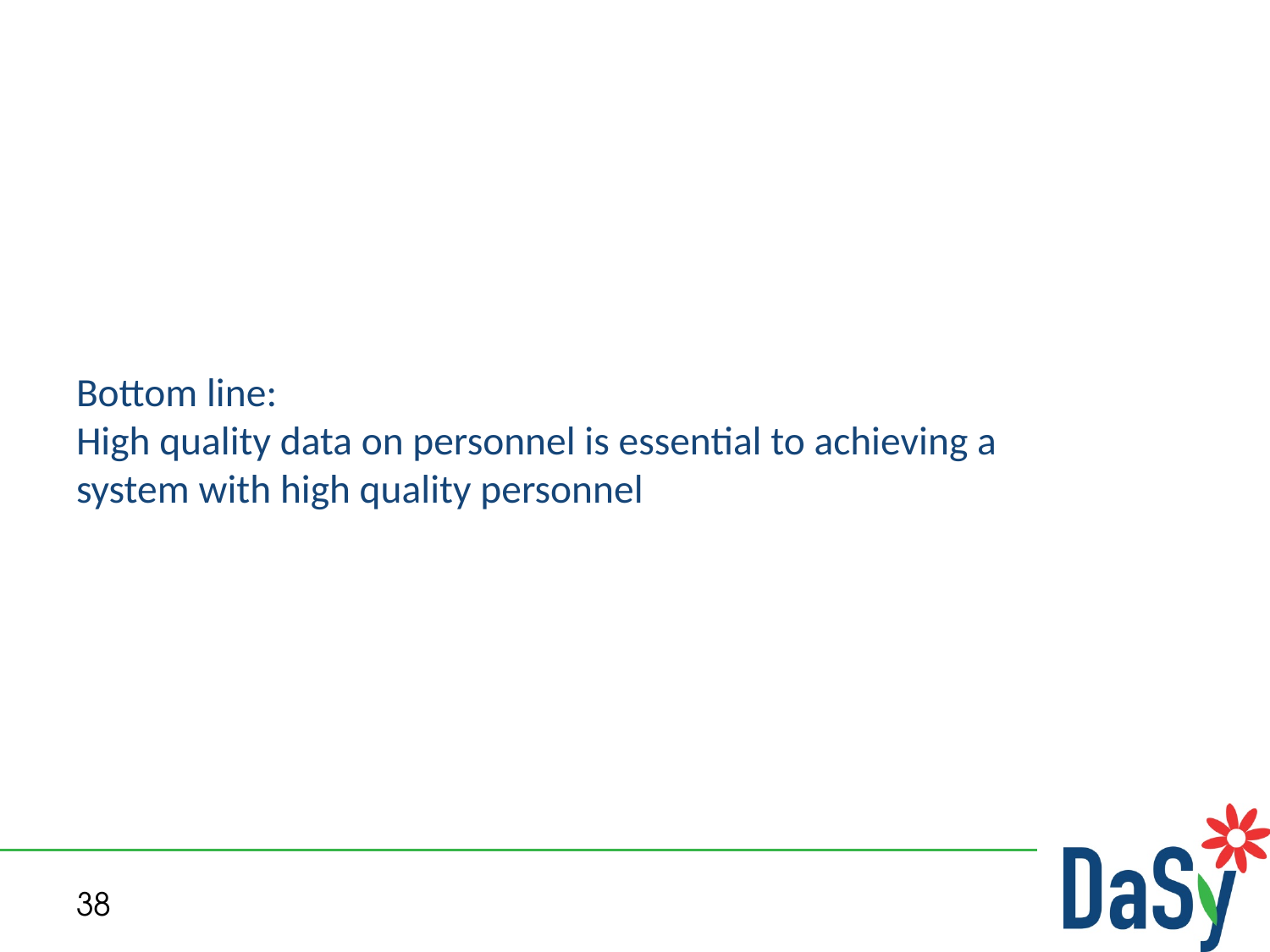

# Bottom line: High quality data on personnel is essential to achieving a system with high quality personnel
38